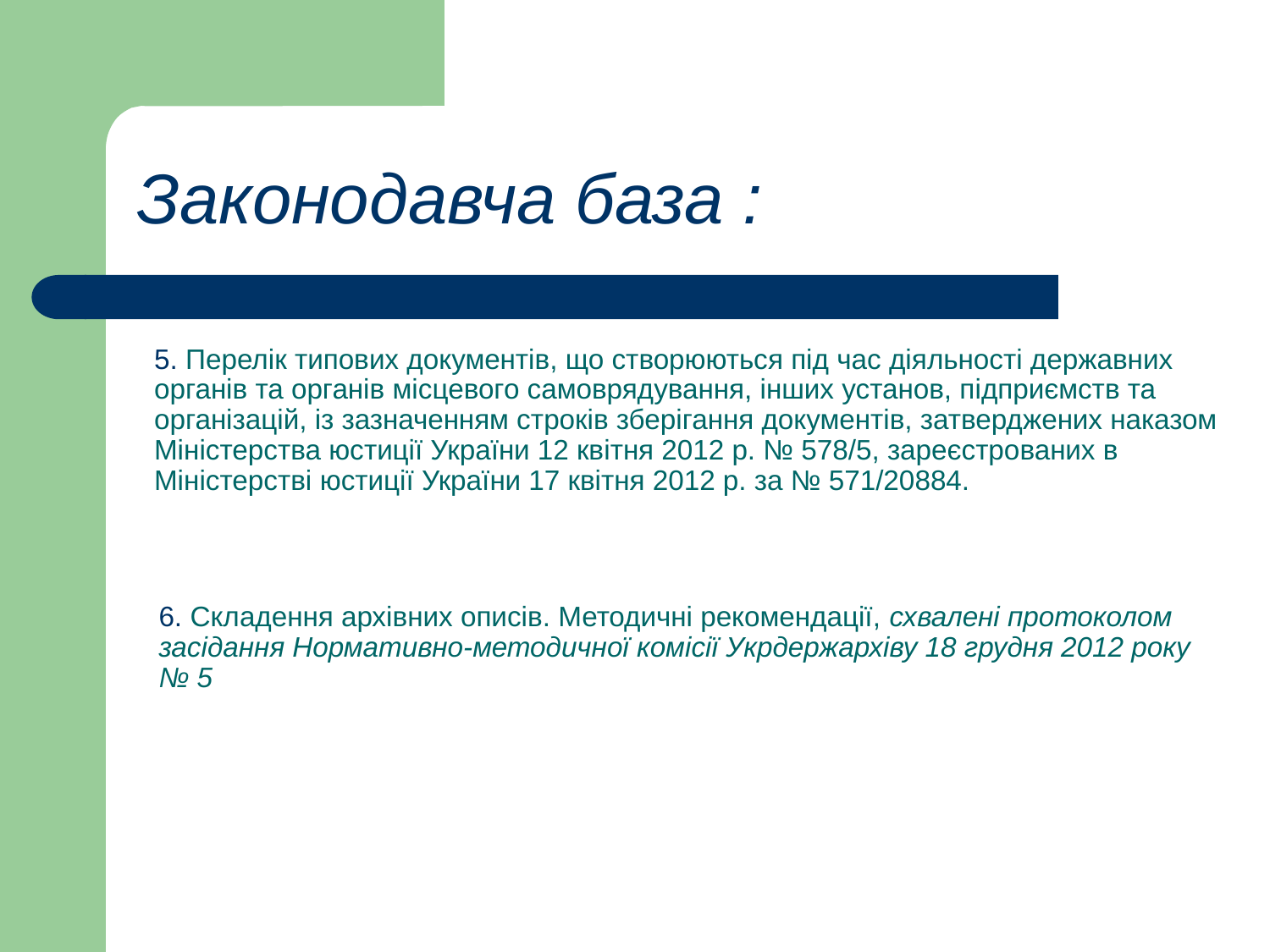

Законодавча база :
5. Перелік типових документів, що створюються під час діяльності державних
органів та органів місцевого самоврядування, інших установ, підприємств та
організацій, із зазначенням строків зберігання документів, затверджених наказом
Міністерства юстиції України 12 квітня 2012 р. № 578/5, зареєстрованих в
Міністерстві юстиції України 17 квітня 2012 р. за № 571/20884.
6. Складення архівних описів. Методичні рекомендації, схвалені протоколом
засідання Нормативно-методичної комісії Укрдержархіву 18 грудня 2012 року № 5